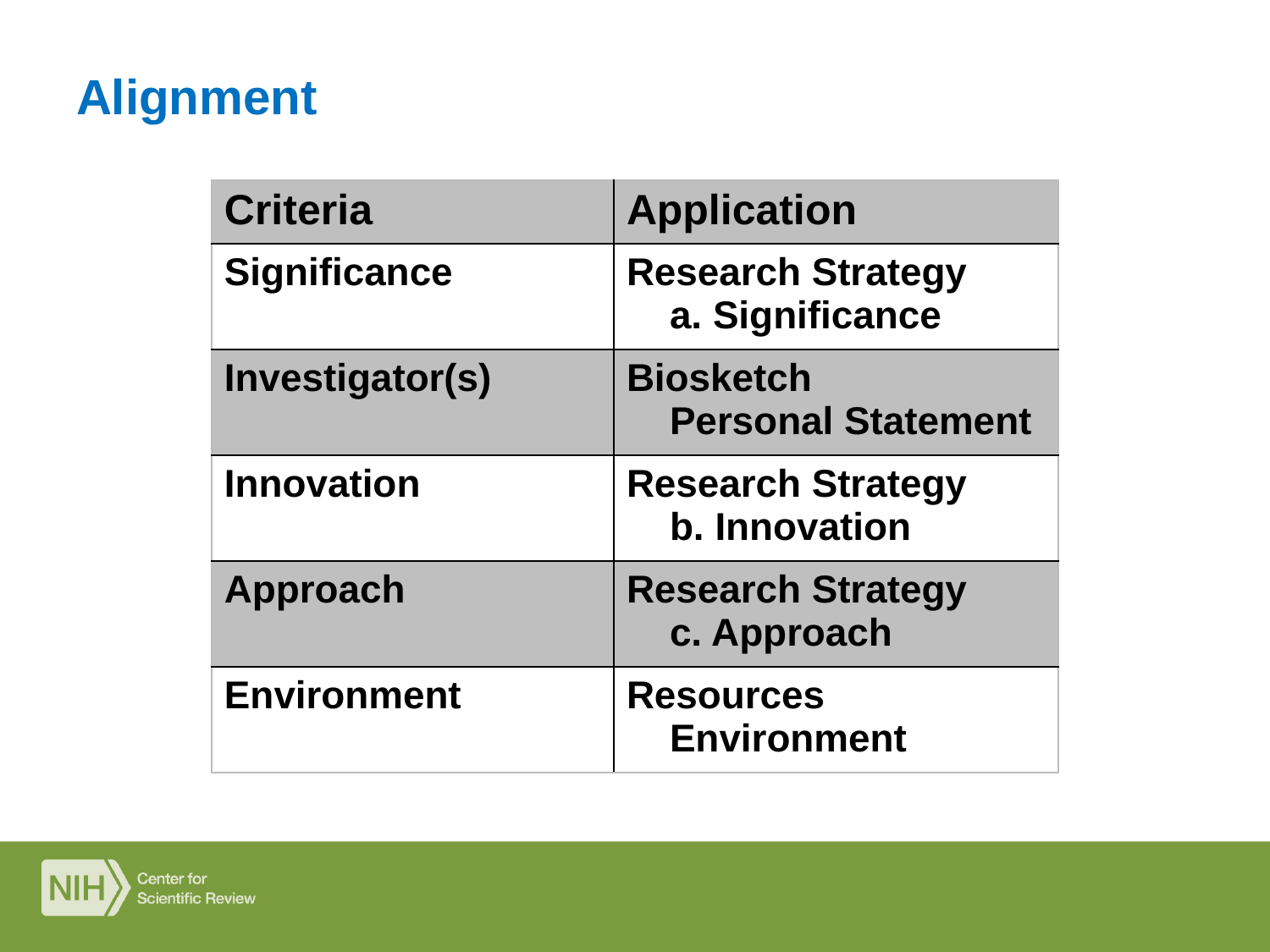

# Alignment
| Criteria | Application |
| --- | --- |
| Significance | Research Strategy a. Significance |
| Investigator(s) | Biosketch Personal Statement |
| Innovation | Research Strategy b. Innovation |
| Approach | Research Strategy c. Approach |
| Environment | Resources Environment |